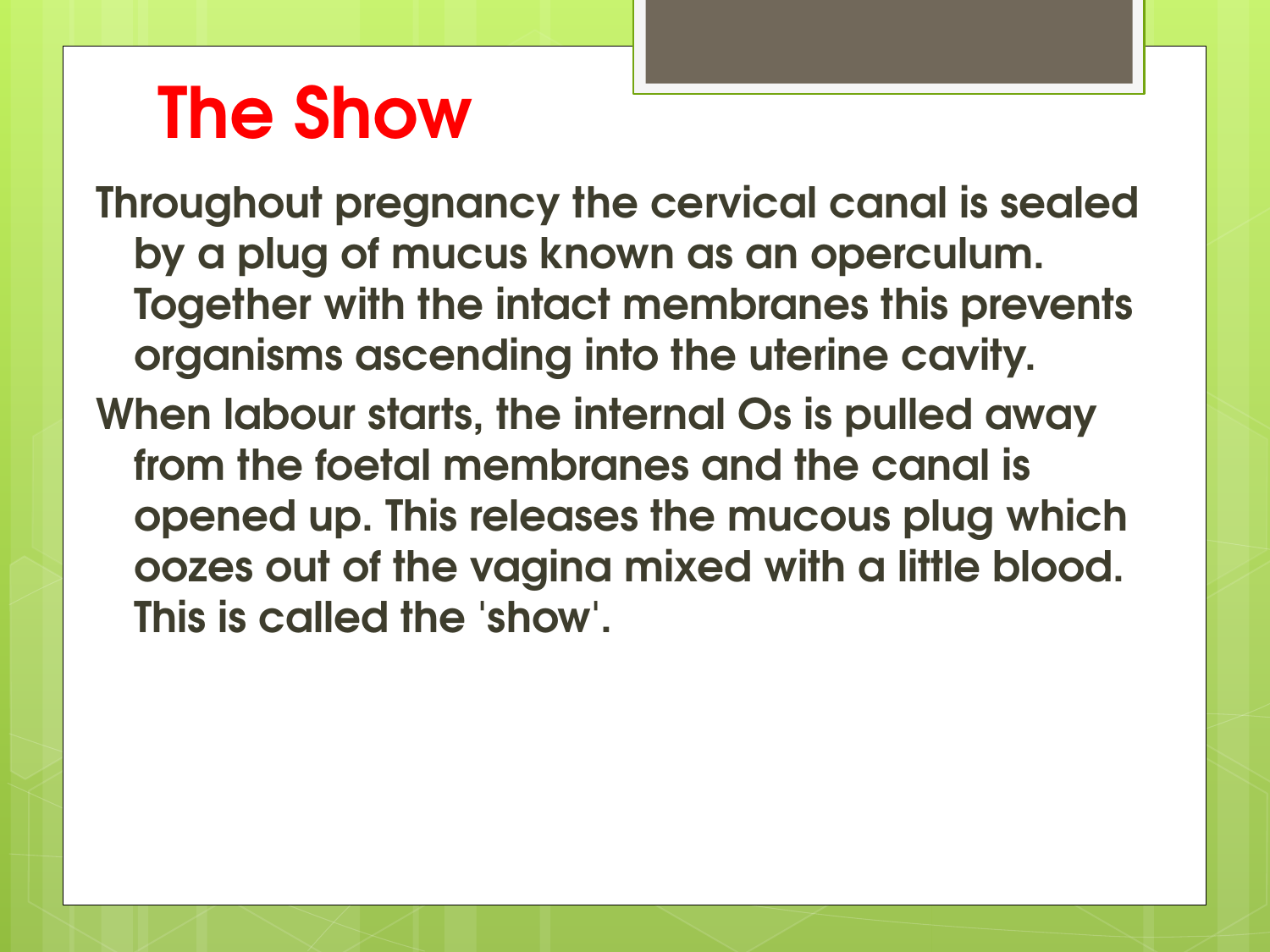

# The Show
Throughout pregnancy the cervical canal is sealed by a plug of mucus known as an operculum. Together with the intact membranes this prevents organisms ascending into the uterine cavity.
When labour starts, the internal Os is pulled away from the foetal membranes and the canal is opened up. This releases the mucous plug which oozes out of the vagina mixed with a little blood. This is called the 'show'.